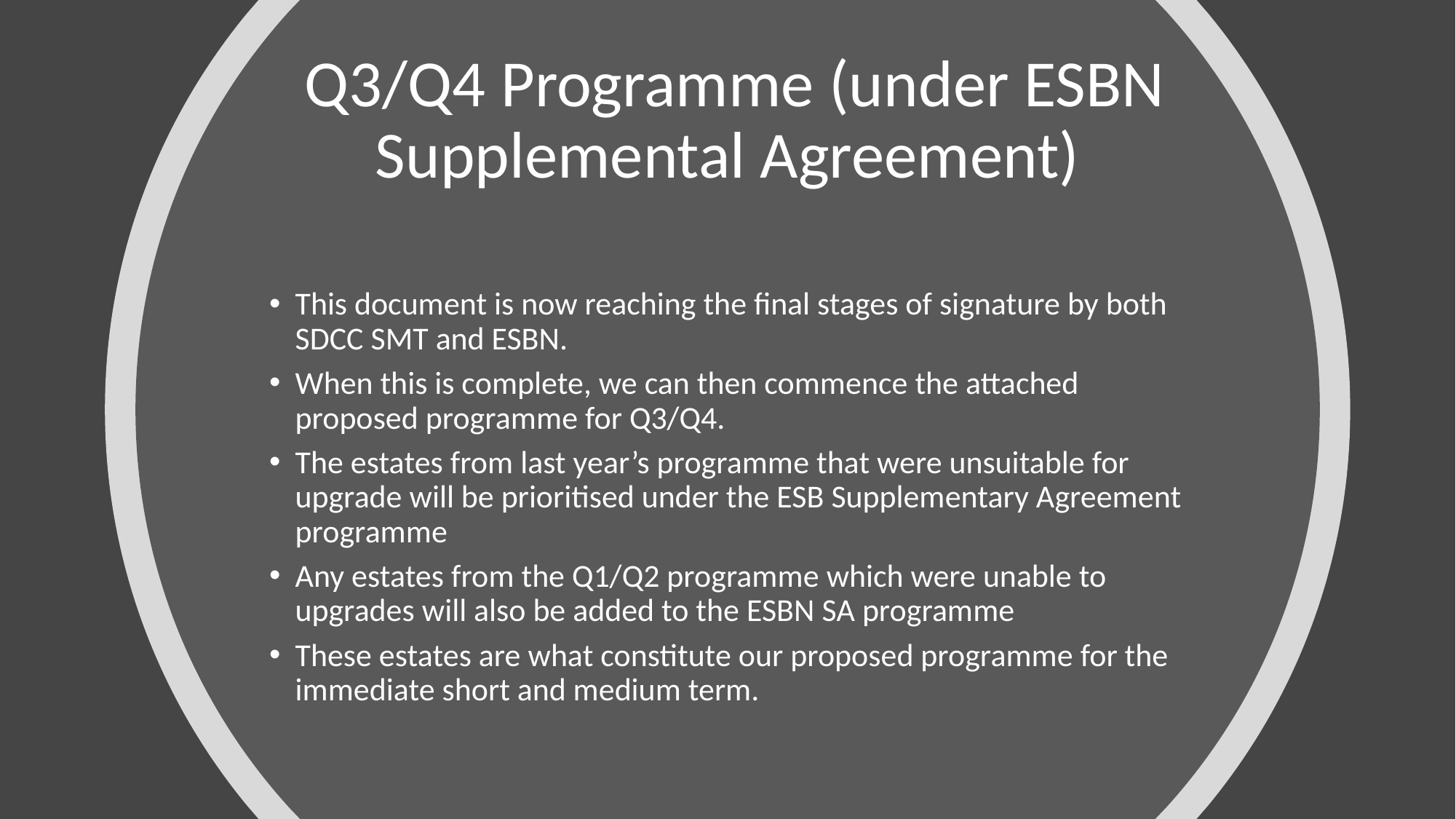

# Q3/Q4 Programme (under ESBN Supplemental Agreement)

This document is now reaching the final stages of signature by both SDCC SMT and ESBN.
When this is complete, we can then commence the attached proposed programme for Q3/Q4.
The estates from last year’s programme that were unsuitable for upgrade will be prioritised under the ESB Supplementary Agreement programme
Any estates from the Q1/Q2 programme which were unable to upgrades will also be added to the ESBN SA programme
These estates are what constitute our proposed programme for the immediate short and medium term.